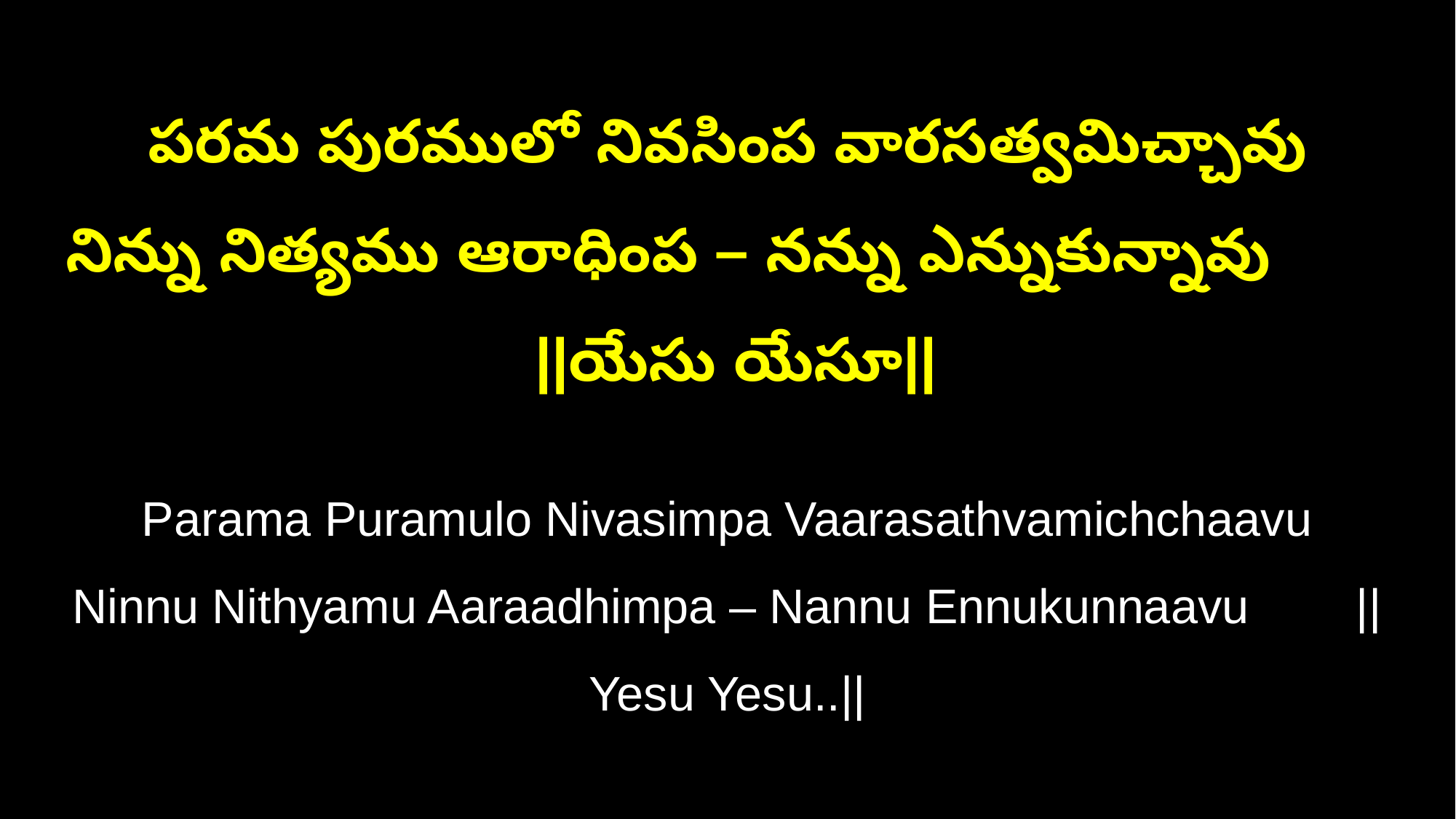

పరమ పురములో నివసింప వారసత్వమిచ్చావు
నిన్ను నిత్యము ఆరాధింప – నన్ను ఎన్నుకున్నావు         ||యేసు యేసూ||
Parama Puramulo Nivasimpa Vaarasathvamichchaavu
Ninnu Nithyamu Aaraadhimpa – Nannu Ennukunnaavu        ||Yesu Yesu..||